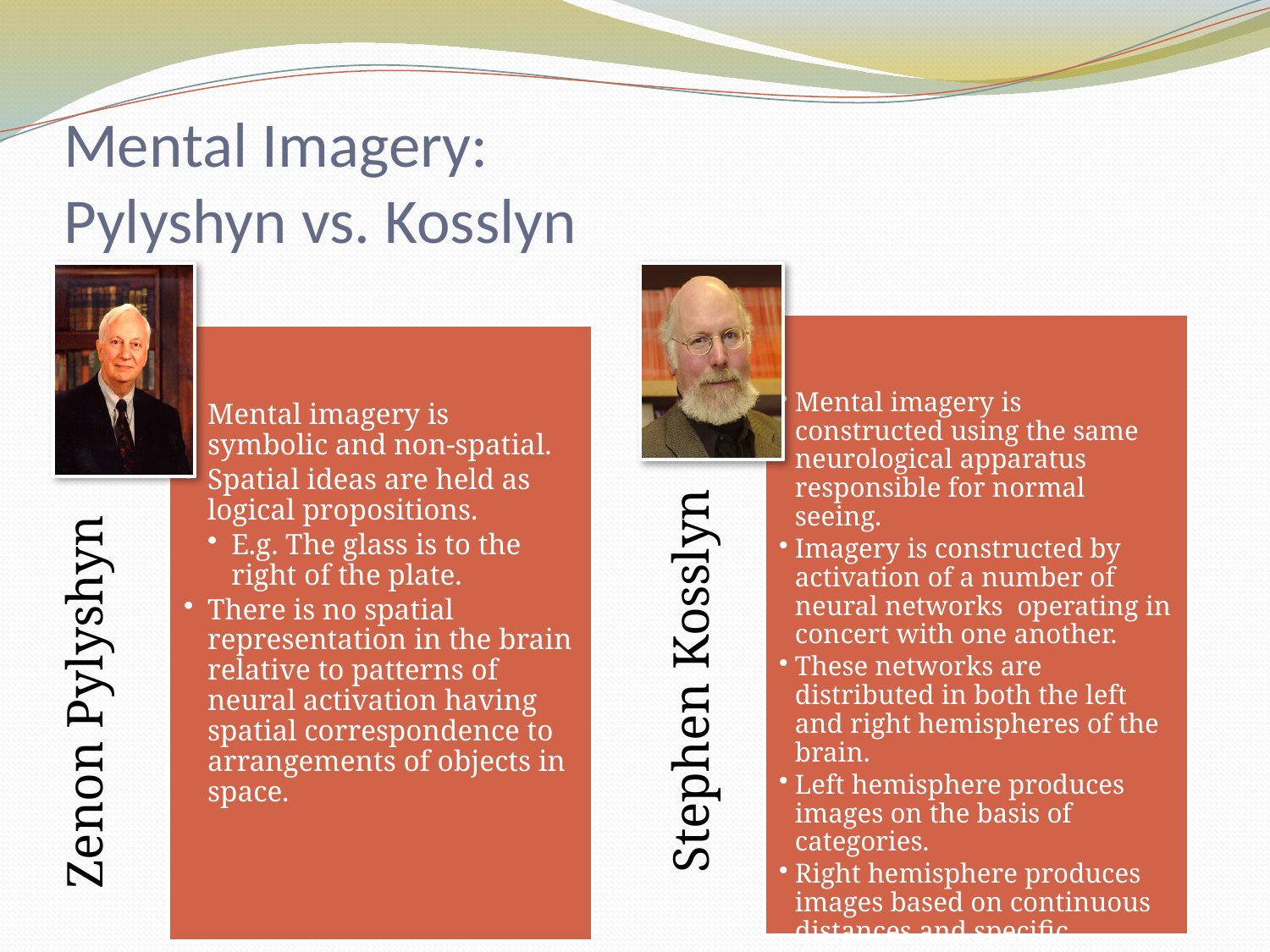

# Mental Imagery: Pylyshyn vs. Kosslyn
Zenon Pylyshyn
Mental imagery is symbolic and non-spatial.
Spatial ideas are held as logical propositions.
E.g. The glass is to the right of the plate.
There is no spatial representation in the brain relative to patterns of neural activation having spatial correspondence to arrangements of objects in space.
Stephen Kosslyn
Mental imagery is constructed using the same neurological apparatus responsible for normal seeing.
Imagery is constructed by activation of a number of  neural networks  operating in concert with one another.
These networks are distributed in both the left and right hemispheres of the brain.
Left hemisphere produces images on the basis of categories.
Right hemisphere produces images based on continuous distances and specific examples.